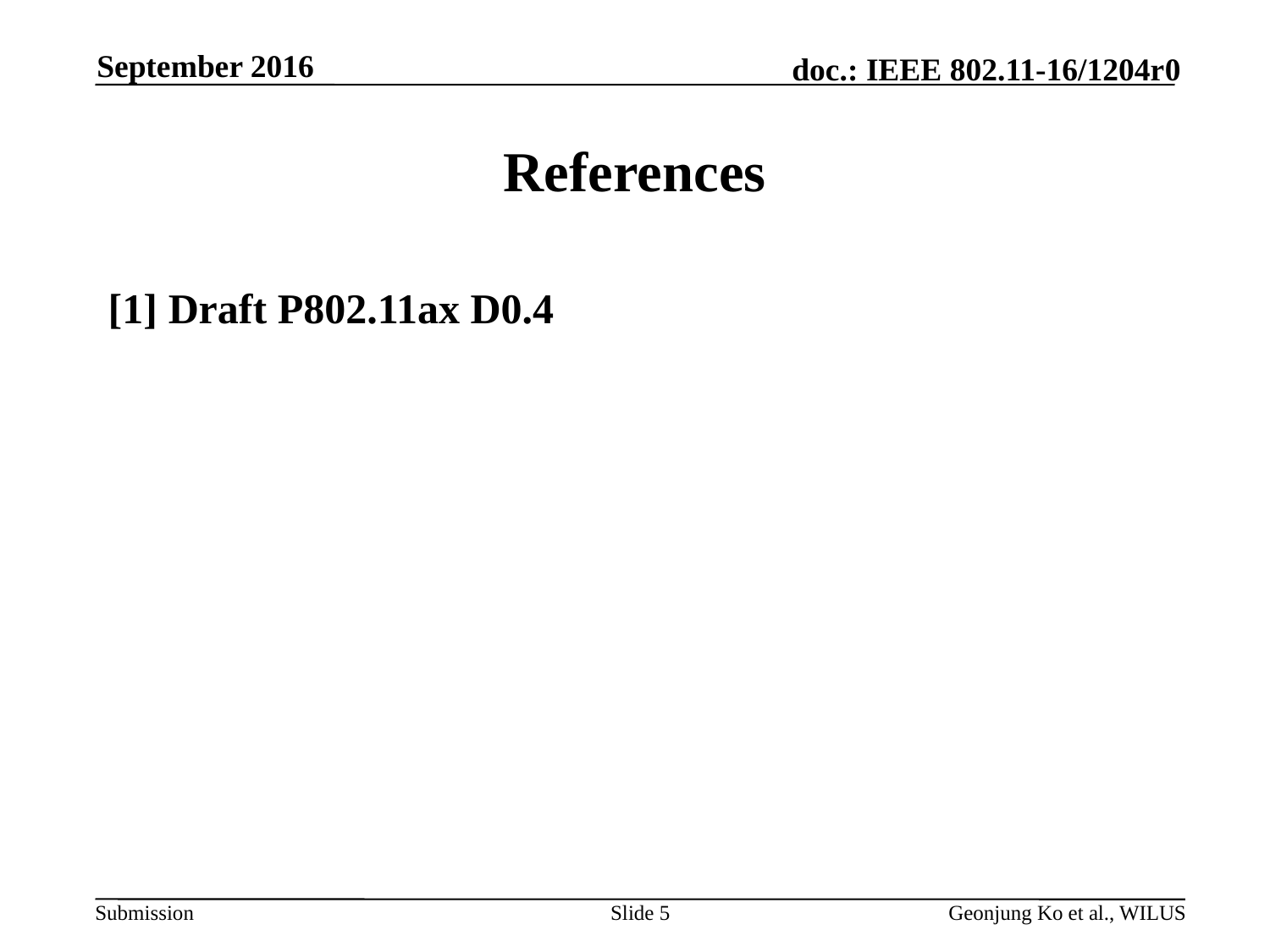

September 2016
# References
[1] Draft P802.11ax D0.4
Slide 5
Geonjung Ko et al., WILUS